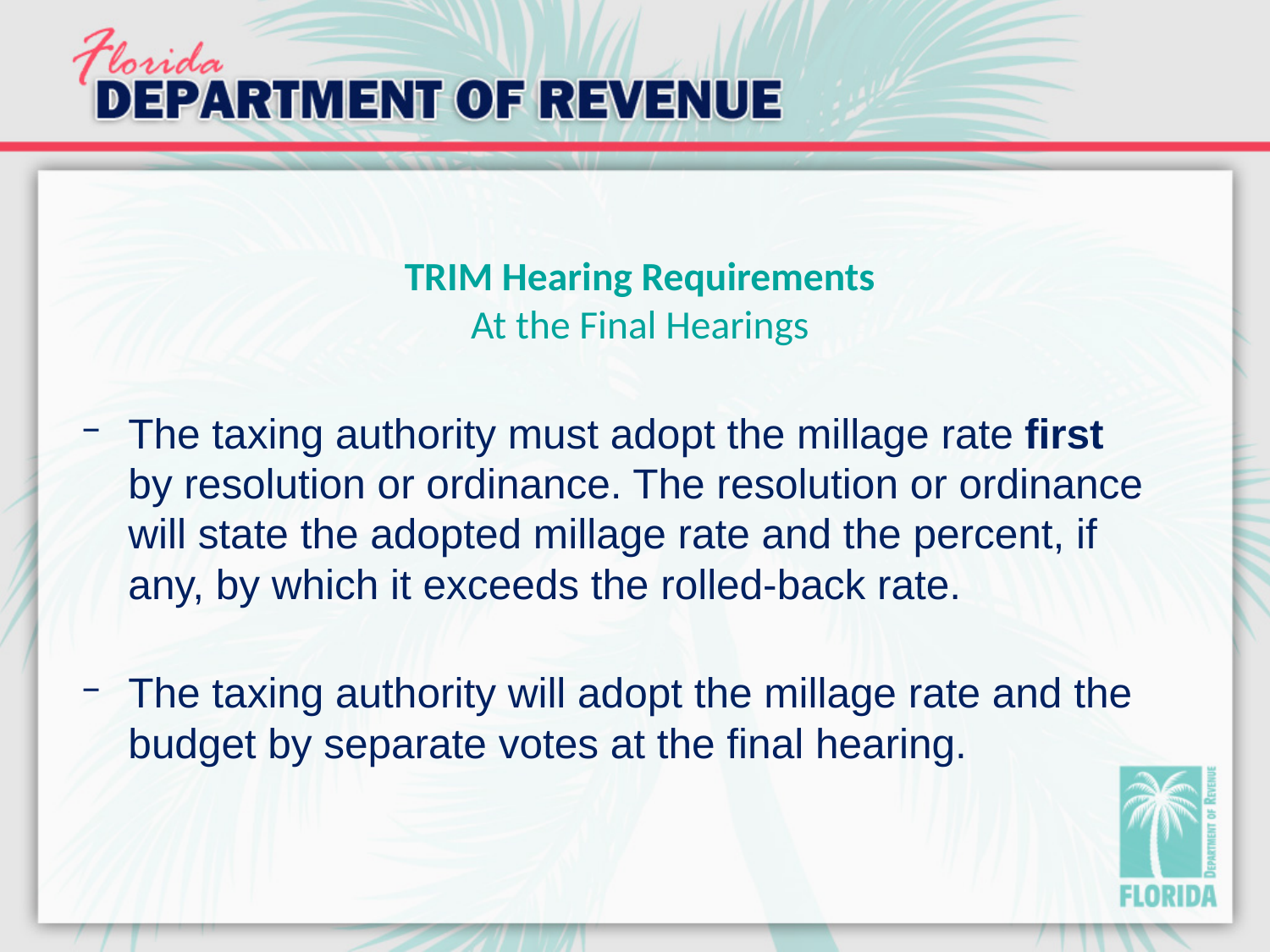

# TRIM Hearing Requirements At the Final Hearings
The taxing authority must adopt the millage rate first by resolution or ordinance. The resolution or ordinance will state the adopted millage rate and the percent, if any, by which it exceeds the rolled-back rate.
The taxing authority will adopt the millage rate and the budget by separate votes at the final hearing.